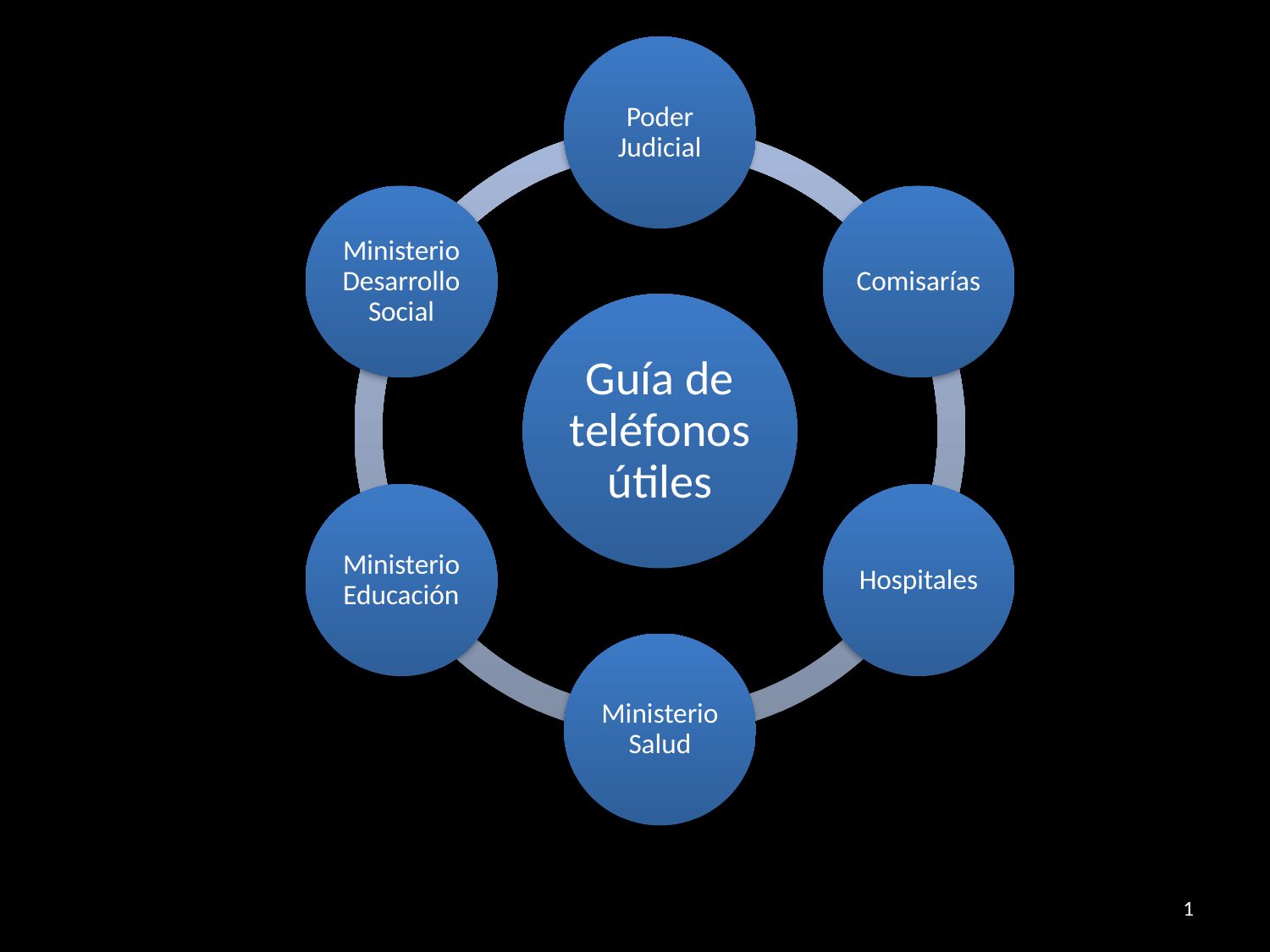

Guía de teléfonos útiles
Poder Judicial
Comisarías
Hospitales
Ministerio Salud
Ministerio Educación
Ministerio Desarrollo Social
1